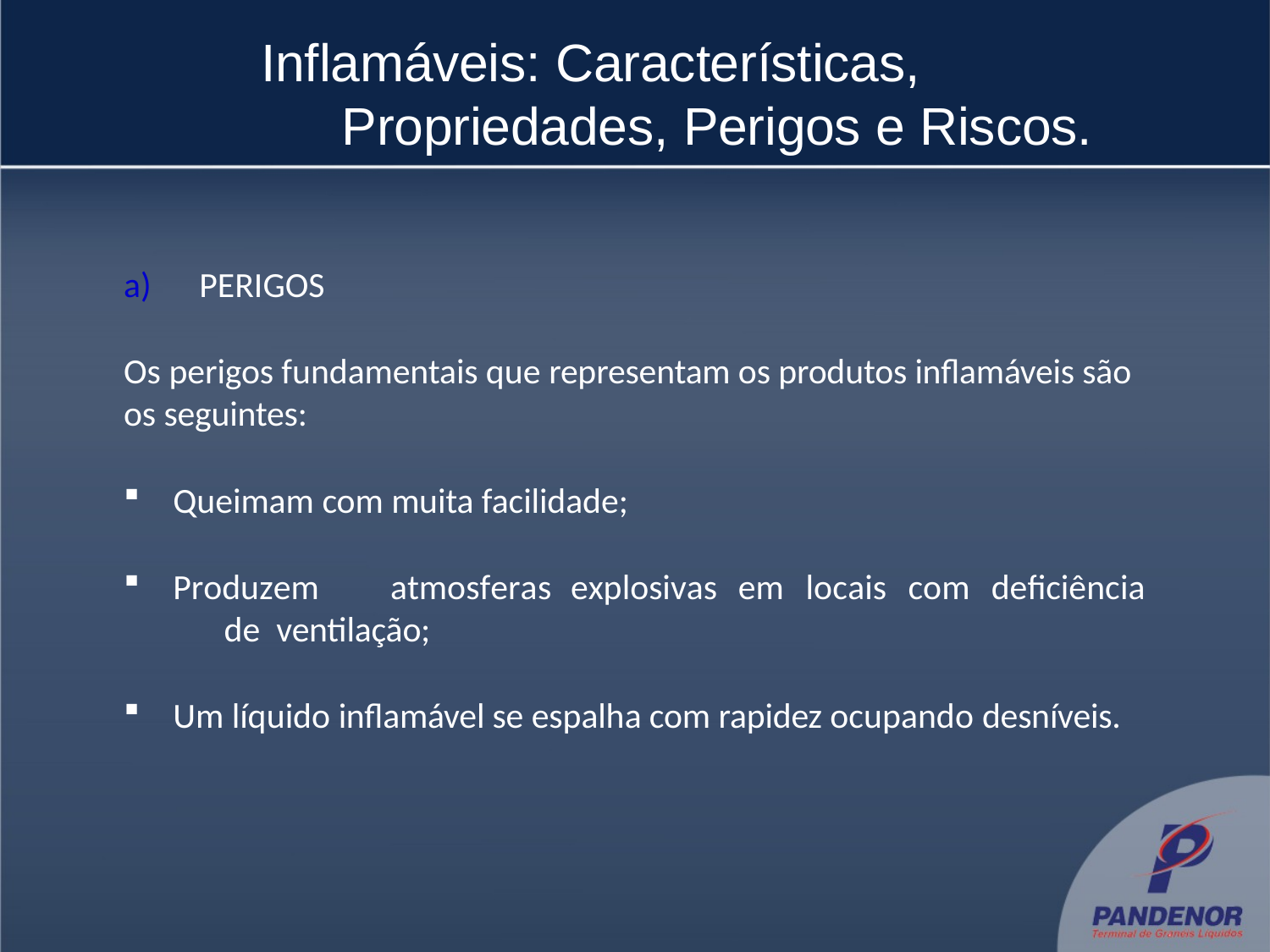

# Inflamáveis: Características, 	                        Propriedades, Perigos e Riscos.
a)	PERIGOS

Os perigos fundamentais que representam os produtos inflamáveis são  os seguintes:

Queimam com muita facilidade;

Produzem	atmosferas	explosivas	em	locais	com	deficiência	de  ventilação;

Um líquido inflamável se espalha com rapidez ocupando desníveis.